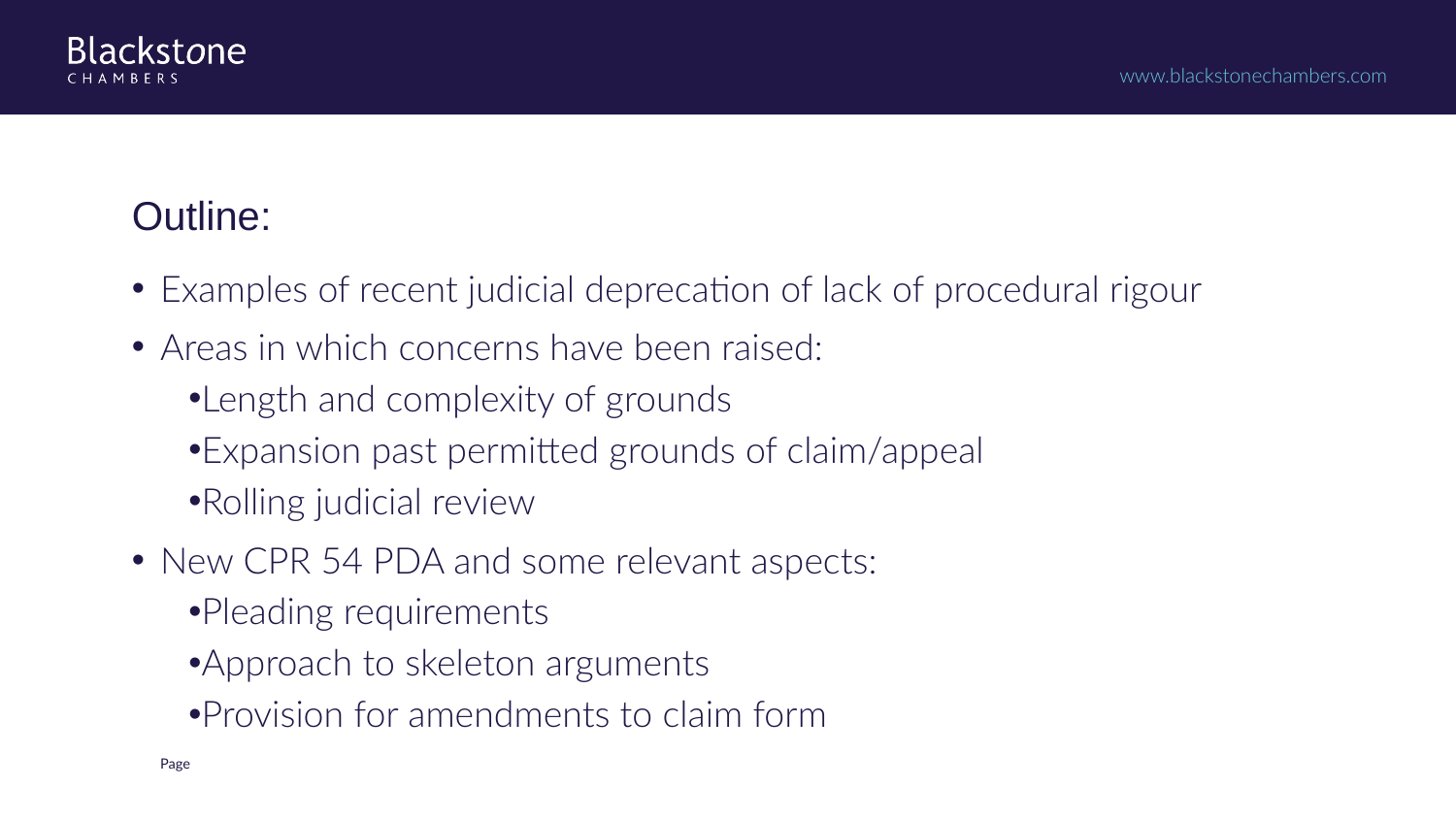

Outline:
Examples of recent judicial deprecation of lack of procedural rigour
Areas in which concerns have been raised:
Length and complexity of grounds
Expansion past permitted grounds of claim/appeal
Rolling judicial review
New CPR 54 PDA and some relevant aspects:
Pleading requirements
Approach to skeleton arguments
Provision for amendments to claim form